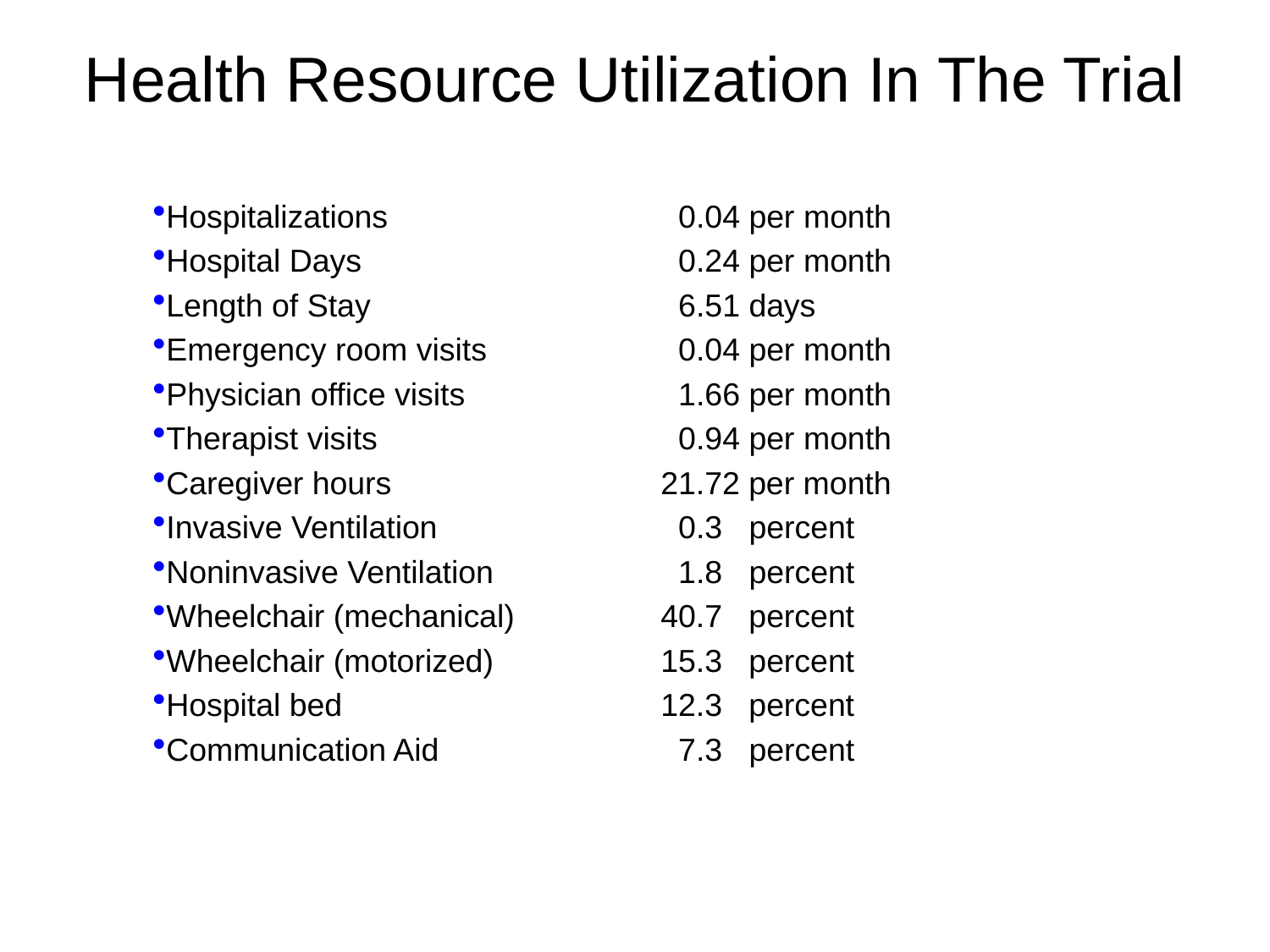

Health Resource Utilization In The Trial
Hospitalizations		    	  0.04 per month
Hospital Days		    	  0.24 per month
Length of Stay		    	  6.51 days
Emergency room visits	    	  0.04 per month
Physician office visits	    	  1.66 per month
Therapist visits  		    	  0.94 per month
Caregiver hours		  	21.72 per month
Invasive Ventilation	    	  0.3   percent
Noninvasive Ventilation	    	  1.8   percent
Wheelchair (mechanical) 		40.7   percent
Wheelchair (motorized)    		15.3   percent
Hospital bed		  	12.3   percent
Communication Aid	    	  7.3   percent